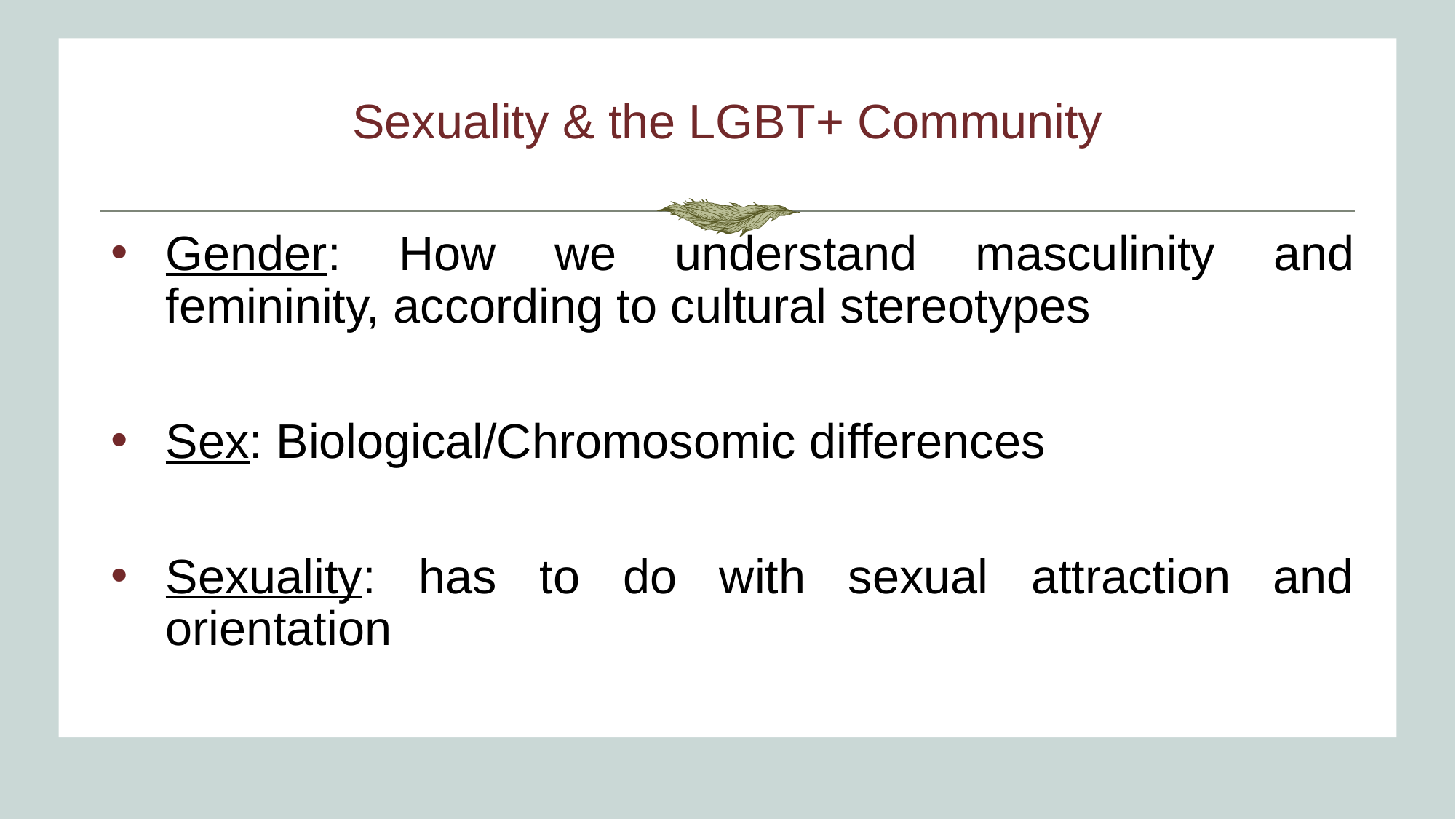

# Sexuality & the LGBT+ Community
Gender: How we understand masculinity and femininity, according to cultural stereotypes

Sex: Biological/Chromosomic differences

Sexuality: has to do with sexual attraction and orientation